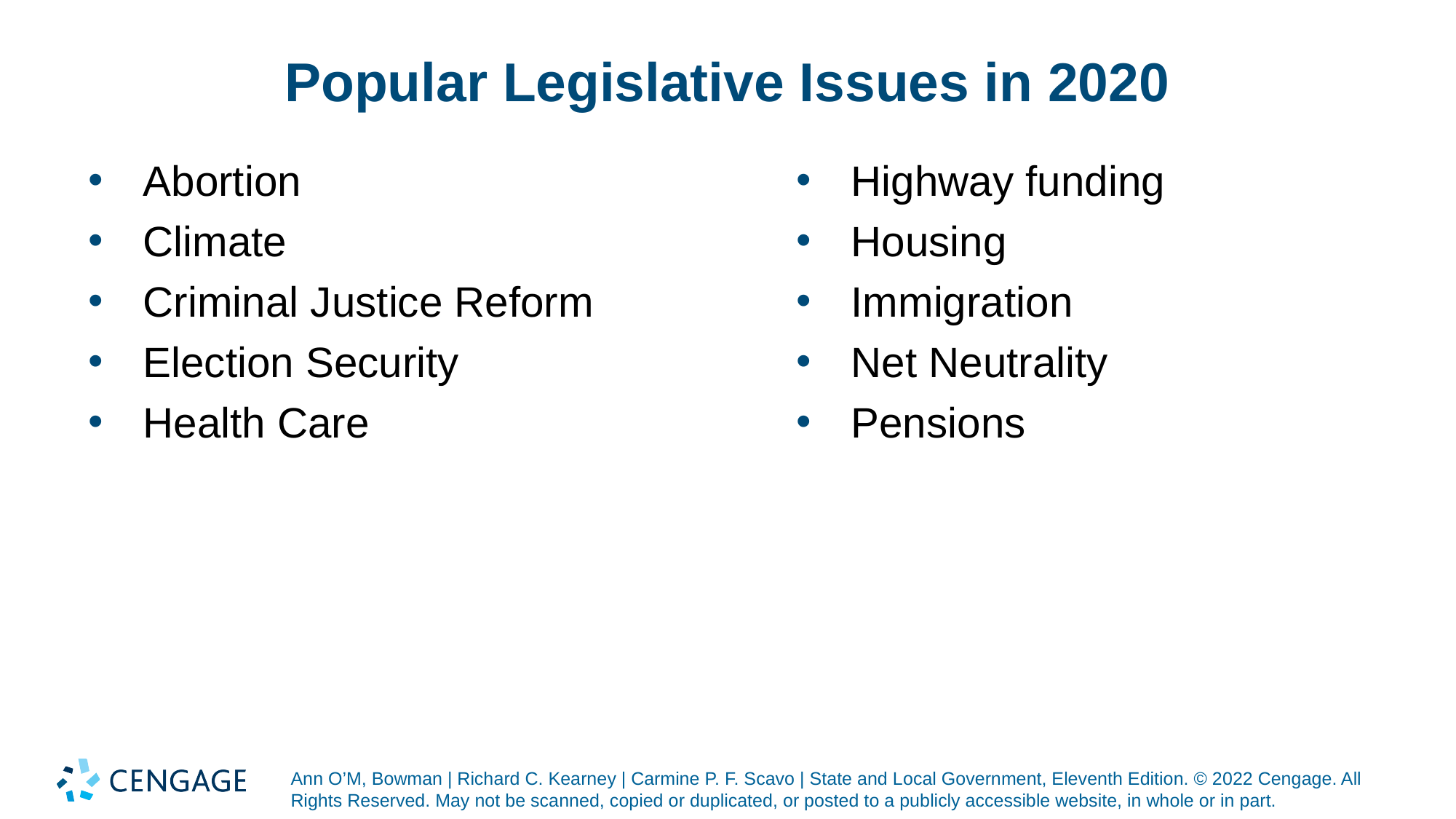

# Popular Legislative Issues in 2020
Abortion
Climate
Criminal Justice Reform
Election Security
Health Care
Highway funding
Housing
Immigration
Net Neutrality
Pensions